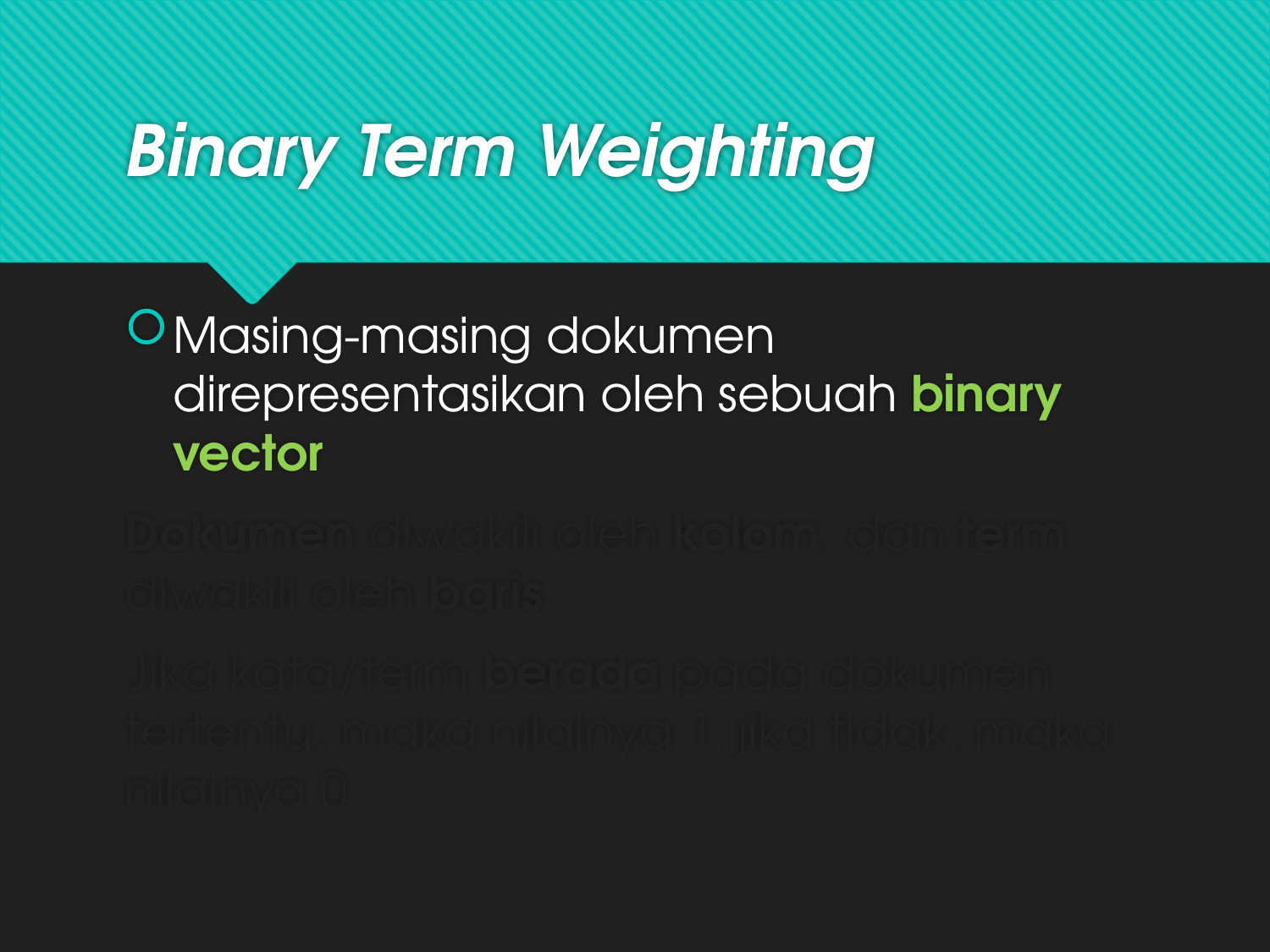

# Binary Term Weighting
Masing-masing dokumen direpresentasikan oleh sebuah binary vector
Dokumen diwakili oleh kolom, dan term diwakili oleh baris
Jika kata/term berada pada dokumen tertentu, maka nilainya 1, jika tidak, maka nilainya 0